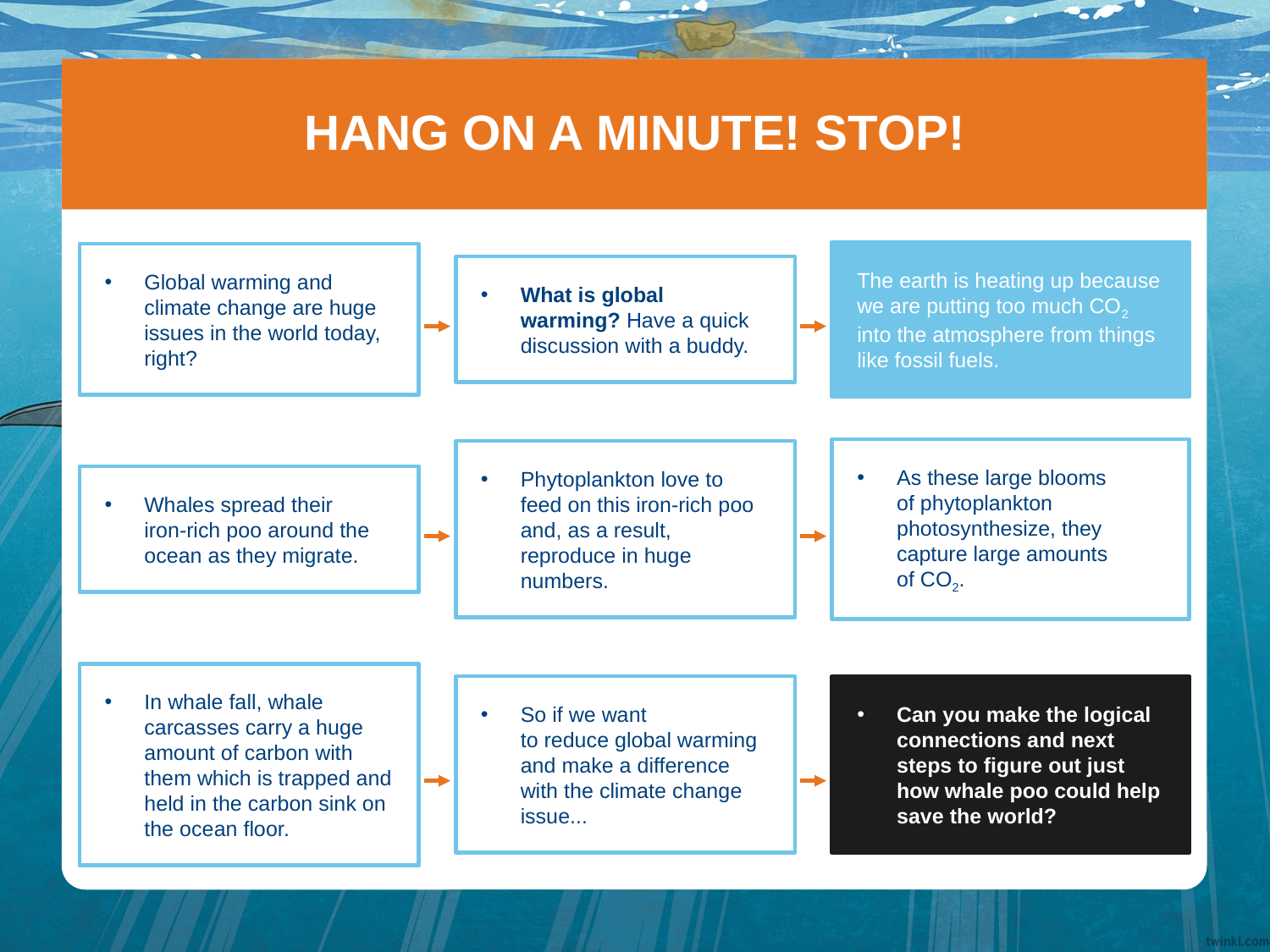

# HANG ON A MINUTE! STOP!
Global warming and climate change are huge issues in the world today, right?
What is global warming? Have a quick discussion with a buddy.
The earth is heating up because we are putting too much CO2 into the atmosphere from things like fossil fuels.
Whales spread their
iron-rich poo around the ocean as they migrate.
Phytoplankton love to feed on this iron-rich poo and, as a result, reproduce in huge numbers.
As these large blooms
of phytoplankton photosynthesize, they capture large amounts
of CO2.
In whale fall, whale carcasses carry a huge amount of carbon with them which is trapped and held in the carbon sink on the ocean floor.
So if we want
to reduce global warming and make a difference with the climate change issue...
Can you make the logical connections and next steps to figure out just how whale poo could help save the world?